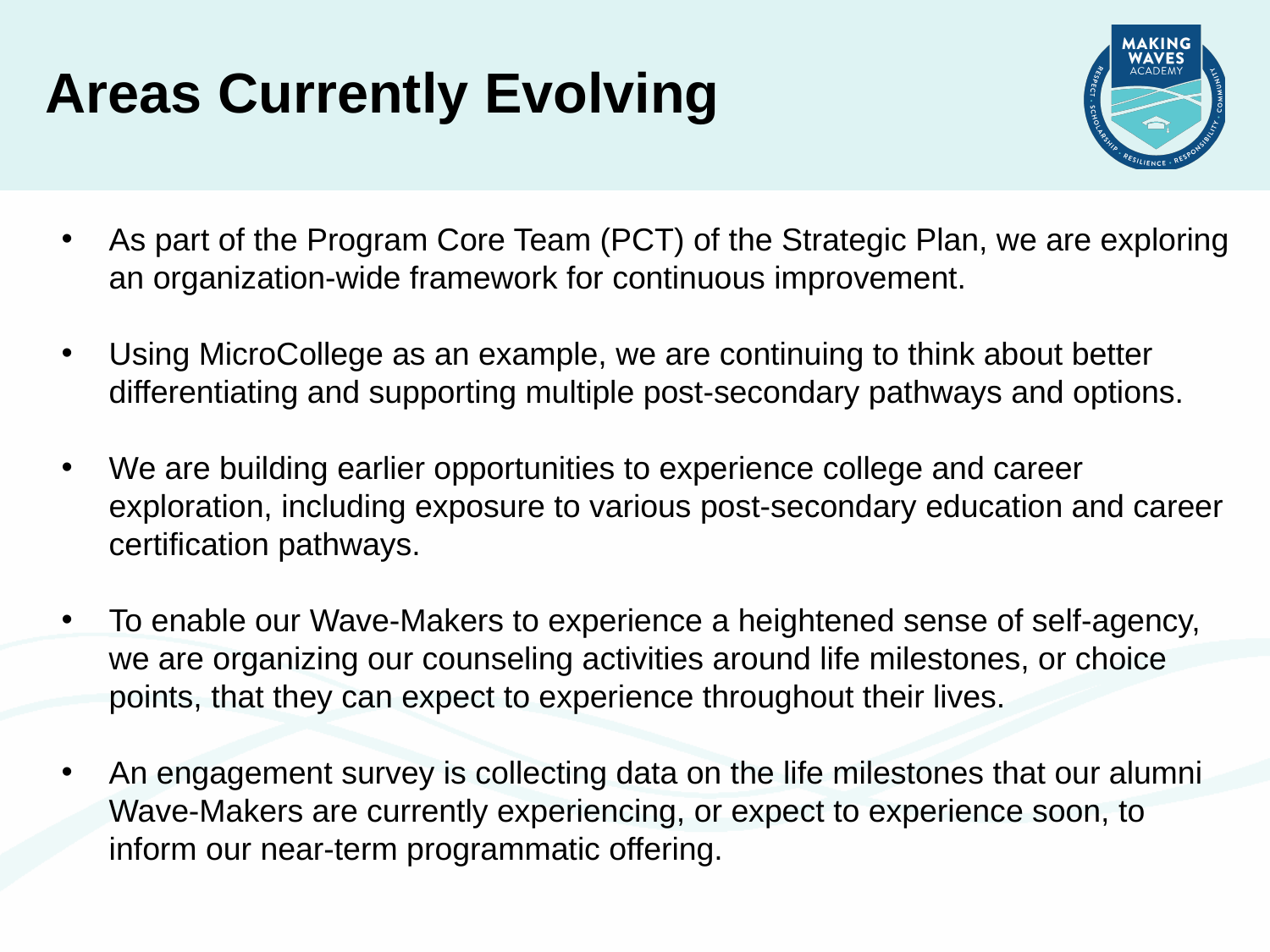

Areas Currently Evolving
As part of the Program Core Team (PCT) of the Strategic Plan, we are exploring an organization-wide framework for continuous improvement.

Using MicroCollege as an example, we are continuing to think about better differentiating and supporting multiple post-secondary pathways and options.

We are building earlier opportunities to experience college and career exploration, including exposure to various post-secondary education and career certification pathways.

To enable our Wave-Makers to experience a heightened sense of self-agency, we are organizing our counseling activities around life milestones, or choice points, that they can expect to experience throughout their lives.

An engagement survey is collecting data on the life milestones that our alumni Wave-Makers are currently experiencing, or expect to experience soon, to inform our near-term programmatic offering.